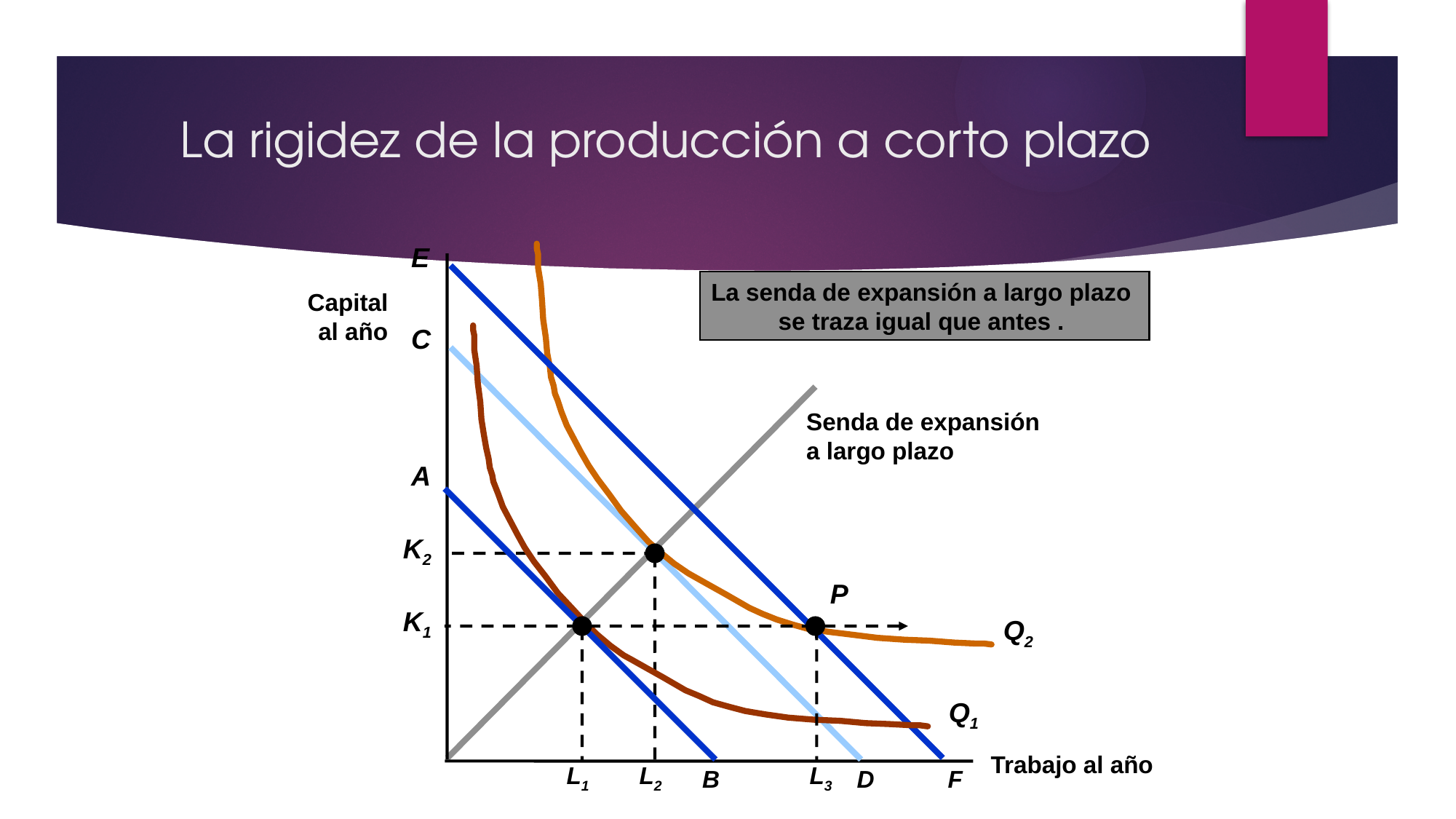

# La rigidez de la producción a corto plazo
E

F

C

K2

Q2
L2
D

La senda de expansión a largo plazo
se traza igual que antes .
Capital
al año

A

K1

Q1
L1
B

Senda de expansión
a largo plazo

P

L3
Trabajo al año